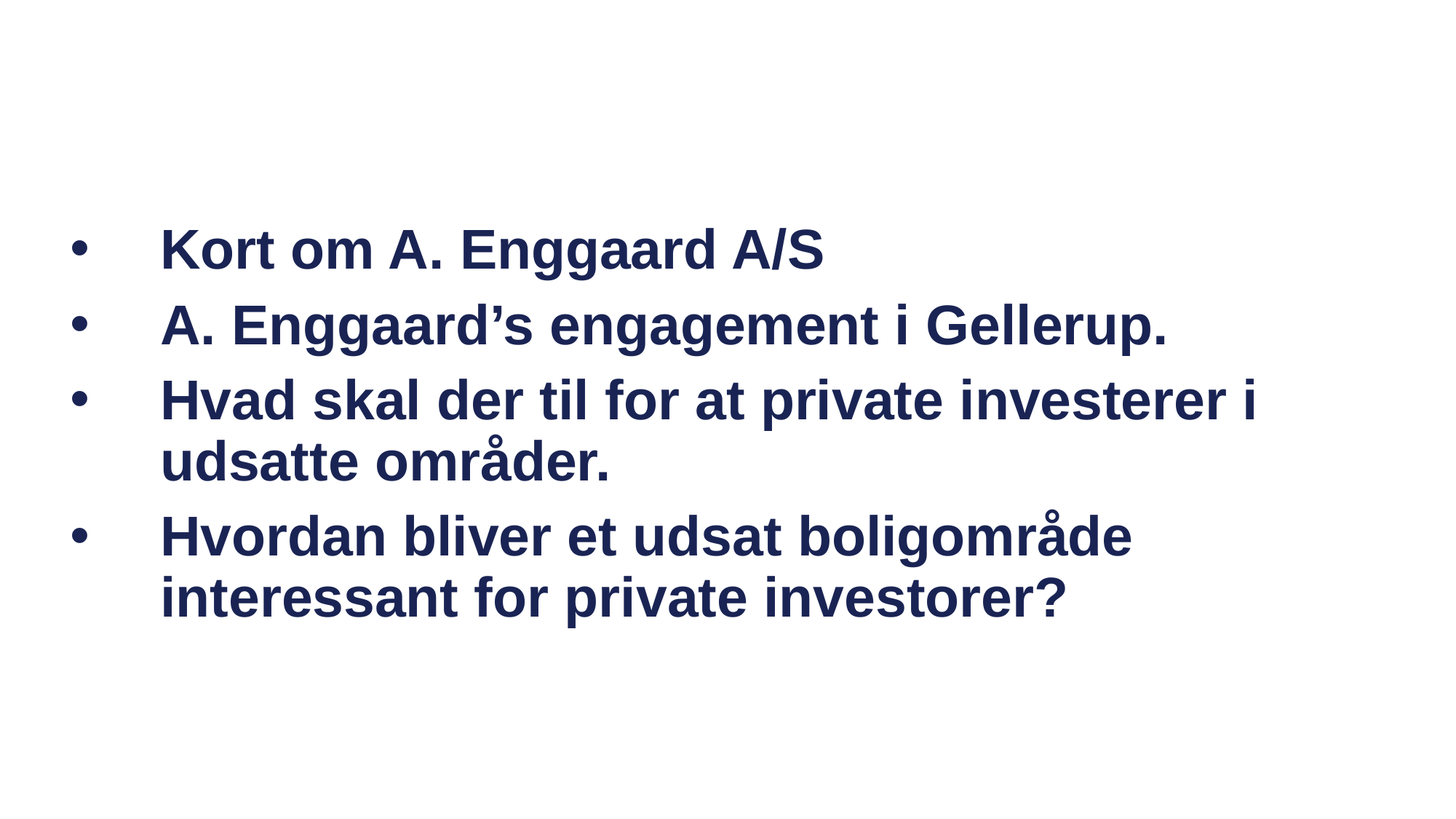

Kort om A. Enggaard A/S
A. Enggaard’s engagement i Gellerup.
Hvad skal der til for at private investerer i udsatte områder.
Hvordan bliver et udsat boligområde interessant for private investorer?